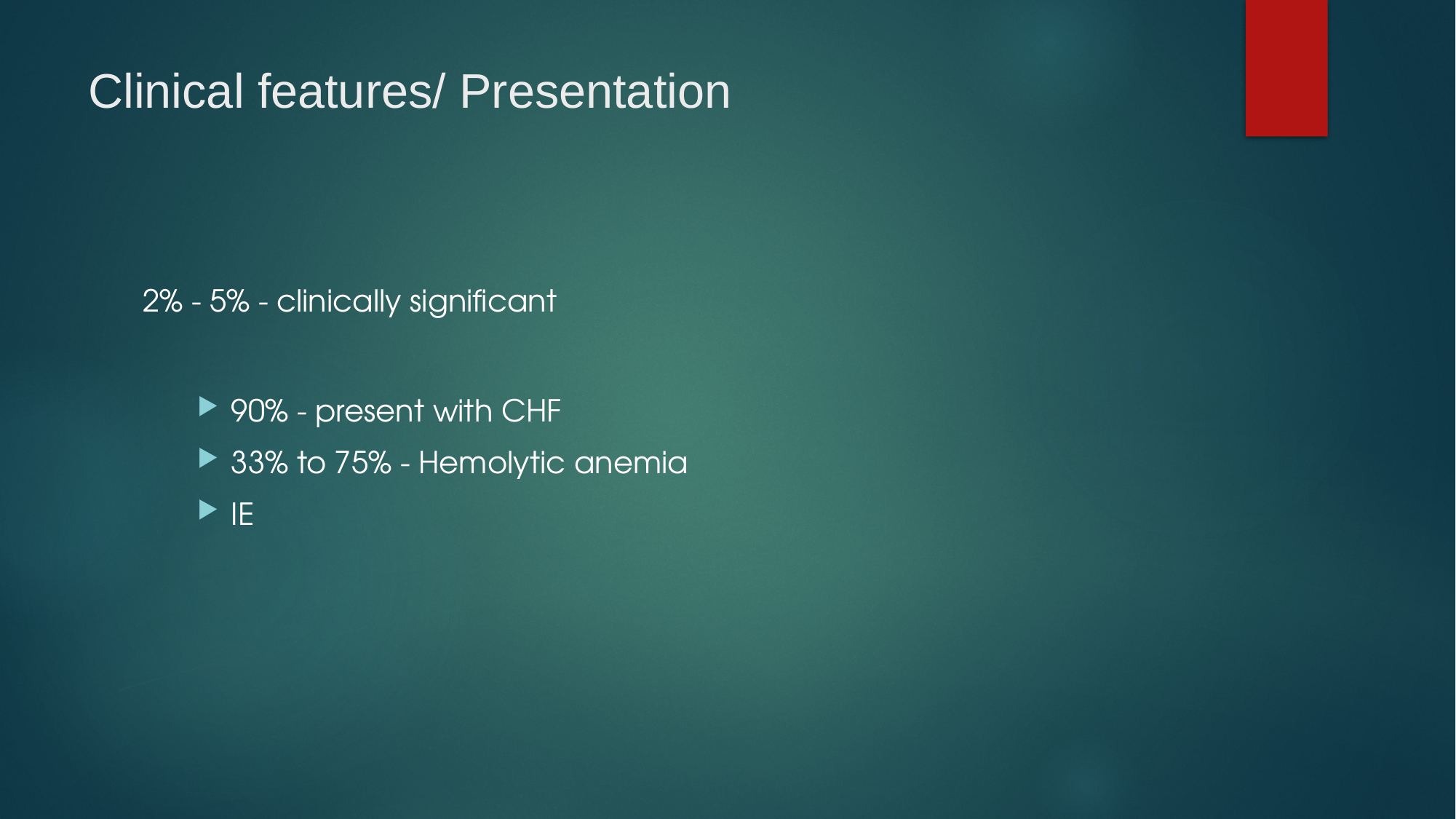

# Clinical features/ Presentation
2% - 5% - clinically significant

90% - present with CHF
33% to 75% - Hemolytic anemia
IE